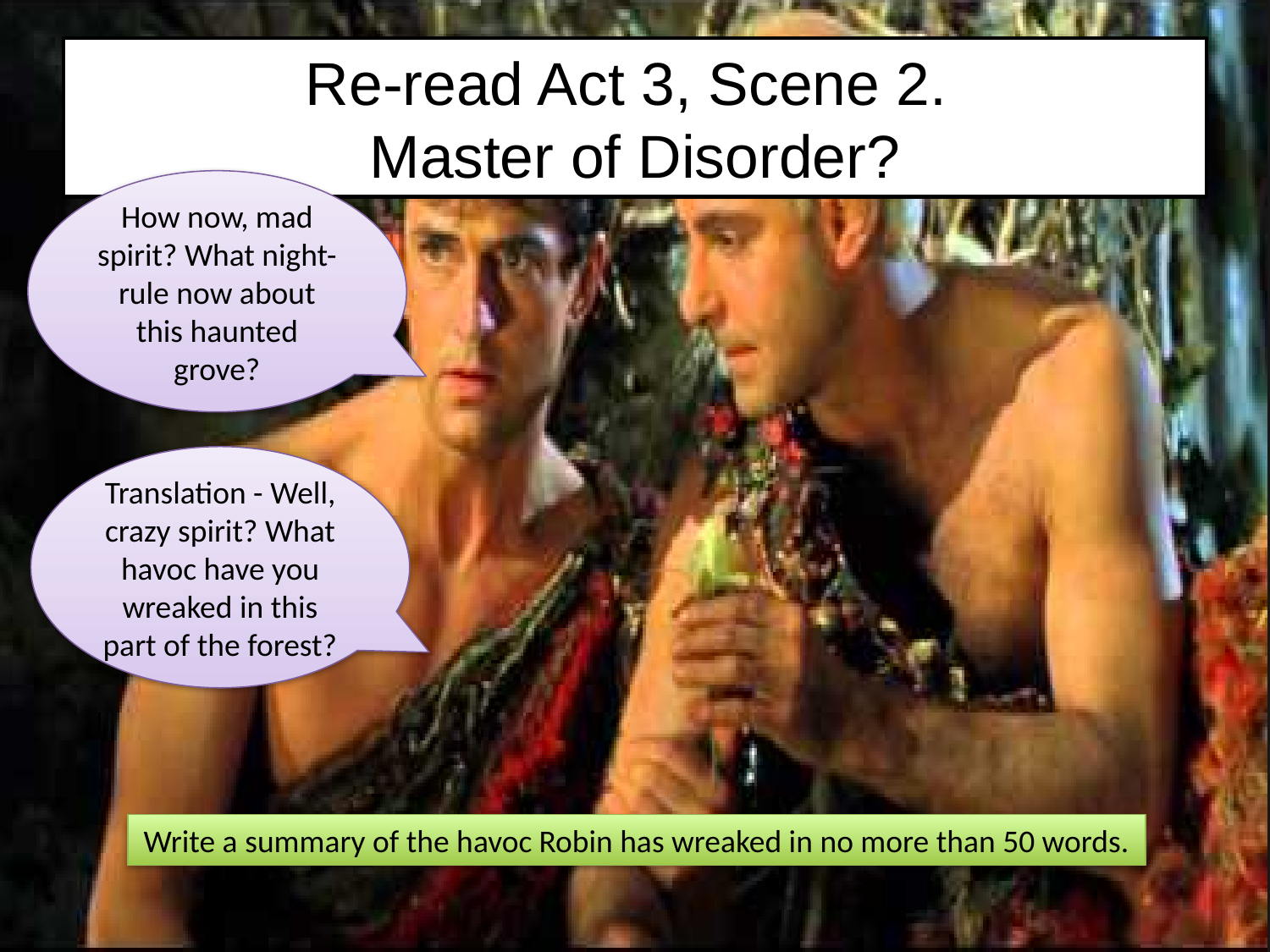

# Re-read Act 3, Scene 2. Master of Disorder?
How now, mad spirit? What night-rule now about this haunted grove?
Translation - Well, crazy spirit? What havoc have you wreaked in this part of the forest?
Write a summary of the havoc Robin has wreaked in no more than 50 words.